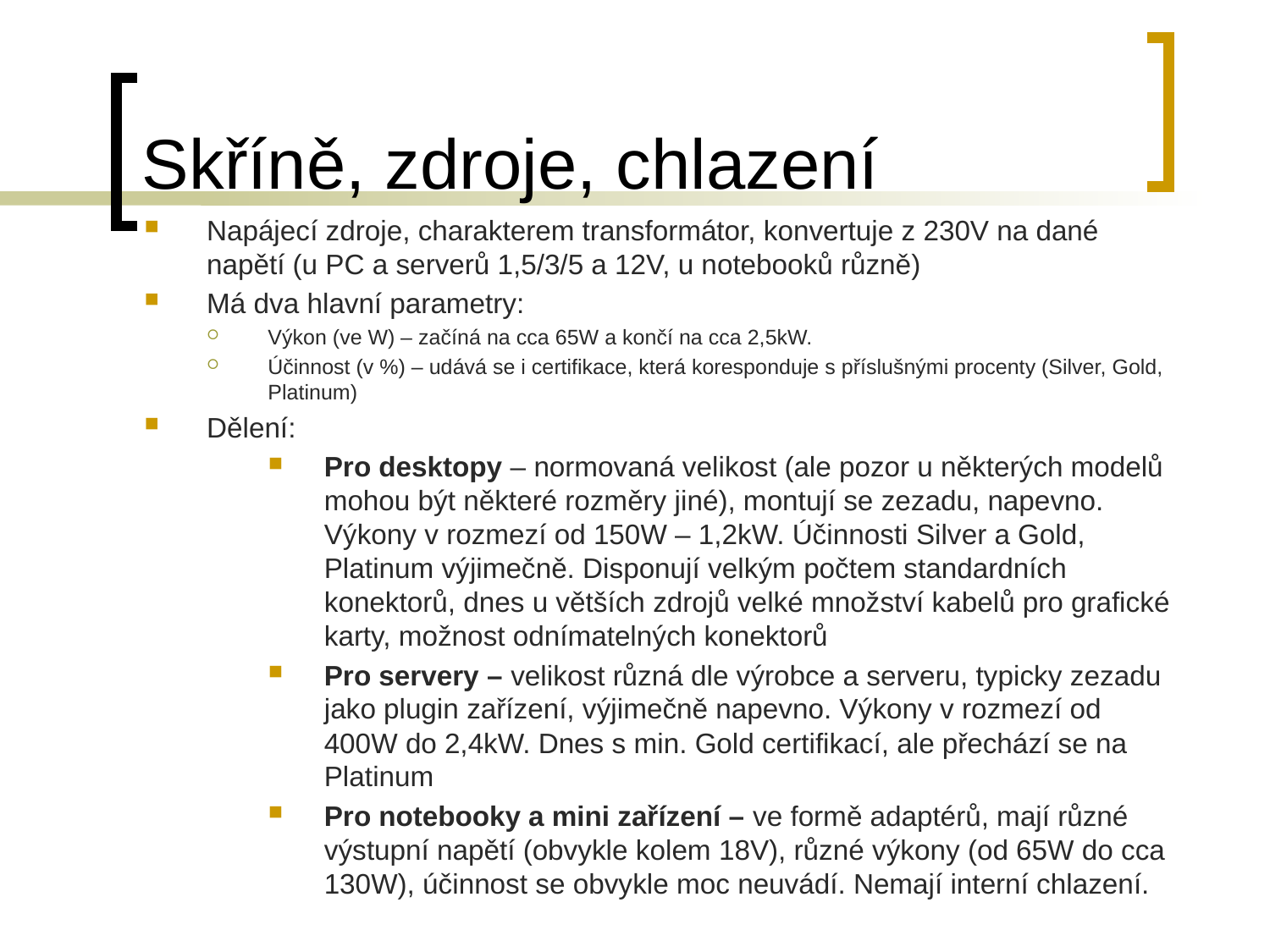

# Skříně, zdroje, chlazení
Napájecí zdroje, charakterem transformátor, konvertuje z 230V na dané napětí (u PC a serverů 1,5/3/5 a 12V, u notebooků různě)
Má dva hlavní parametry:
Výkon (ve W) – začíná na cca 65W a končí na cca 2,5kW.
Účinnost (v %) – udává se i certifikace, která koresponduje s příslušnými procenty (Silver, Gold, Platinum)
Dělení:
Pro desktopy – normovaná velikost (ale pozor u některých modelů mohou být některé rozměry jiné), montují se zezadu, napevno. Výkony v rozmezí od 150W – 1,2kW. Účinnosti Silver a Gold, Platinum výjimečně. Disponují velkým počtem standardních konektorů, dnes u větších zdrojů velké množství kabelů pro grafické karty, možnost odnímatelných konektorů
Pro servery – velikost různá dle výrobce a serveru, typicky zezadu jako plugin zařízení, výjimečně napevno. Výkony v rozmezí od 400W do 2,4kW. Dnes s min. Gold certifikací, ale přechází se na Platinum
Pro notebooky a mini zařízení – ve formě adaptérů, mají různé výstupní napětí (obvykle kolem 18V), různé výkony (od 65W do cca 130W), účinnost se obvykle moc neuvádí. Nemají interní chlazení.